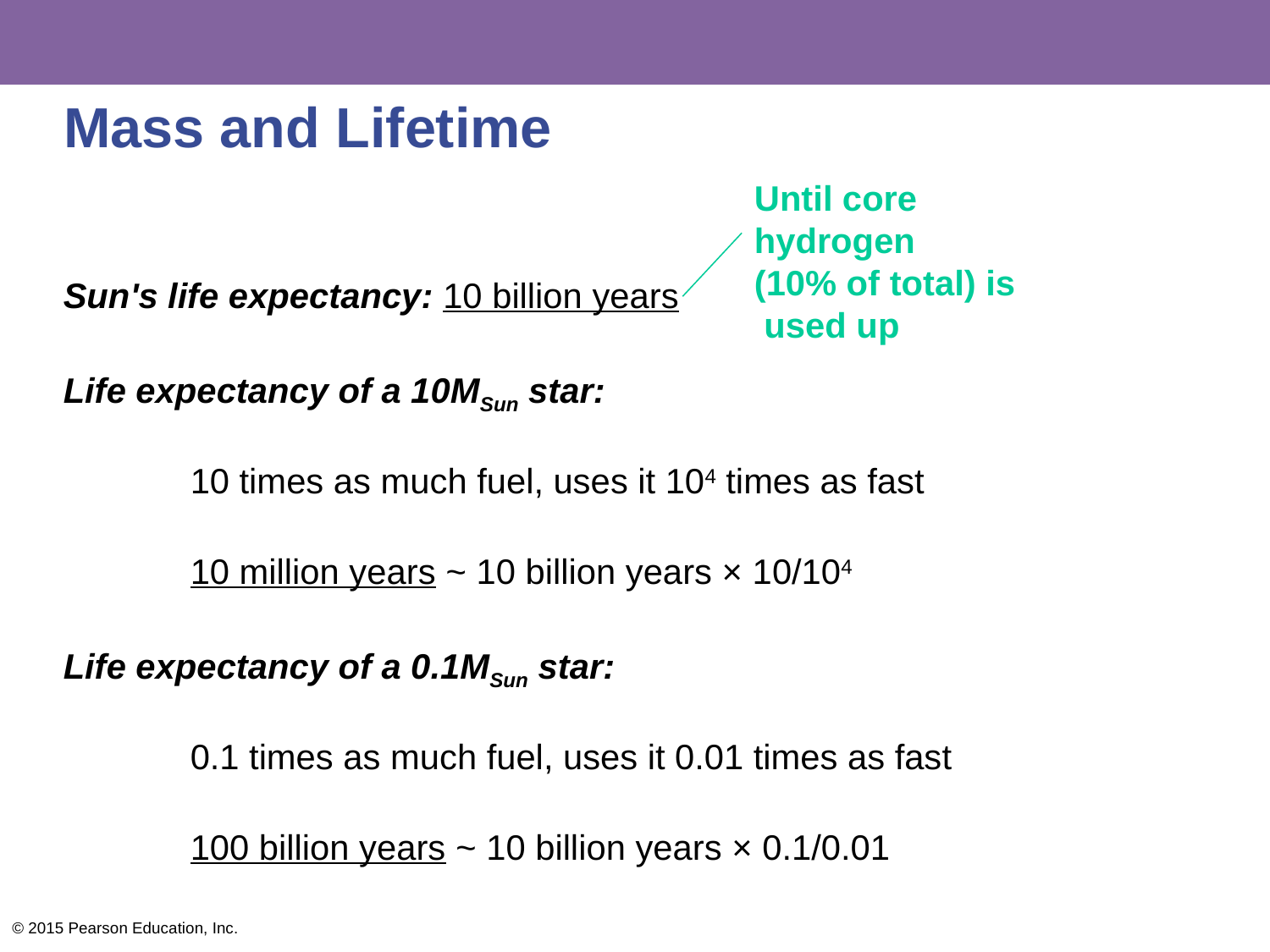

# Mass and Lifetime
Until core hydrogen
(10% of total) is
 used up

Sun's life expectancy: 10 billion years

Life expectancy of a 10MSun star:

	10 times as much fuel, uses it 104 times as fast

	10 million years ~ 10 billion years × 10/104

Life expectancy of a 0.1MSun star:

	0.1 times as much fuel, uses it 0.01 times as fast

	100 billion years ~ 10 billion years × 0.1/0.01
© 2015 Pearson Education, Inc.